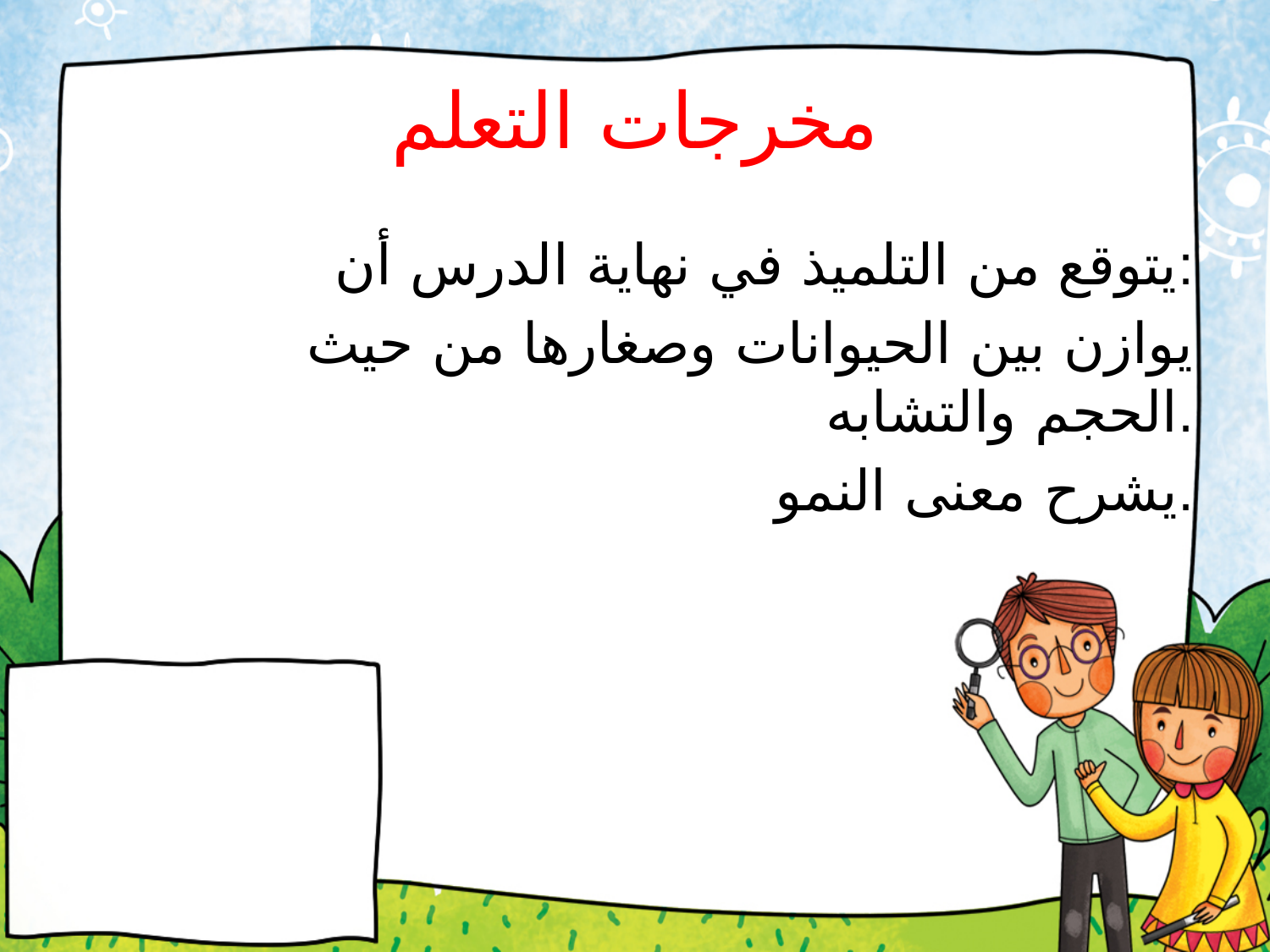

# مخرجات التعلم
   يتوقع من التلميذ في نهاية الدرس أن:
    يوازن بين الحيوانات وصغارها من حيث الحجم والتشابه.
     يشرح معنى النمو.